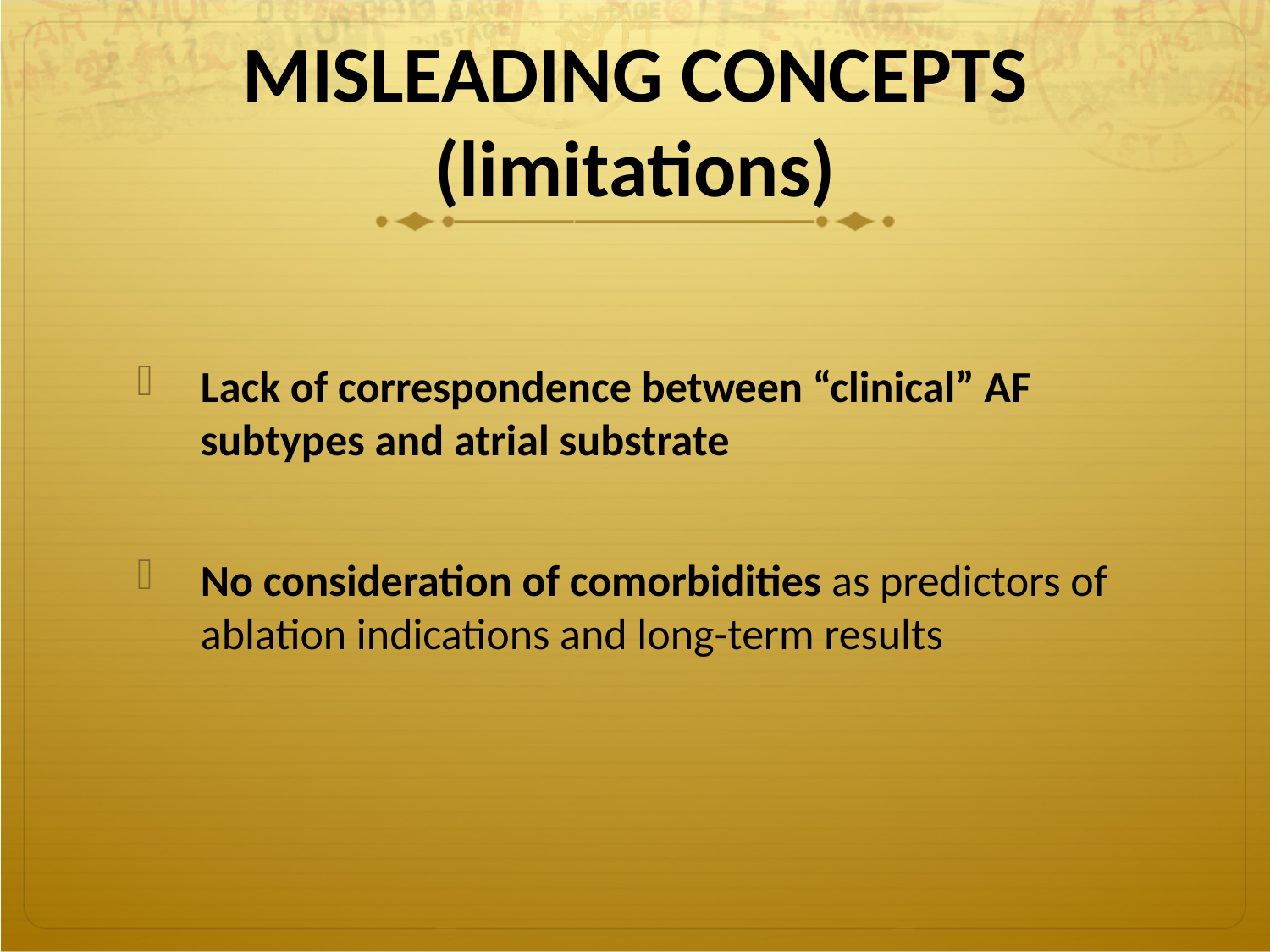

MISLEADING CONCEPTS
(limitations)

Lack of correspondence between “clinical” AF subtypes and atrial substrate

No consideration of comorbidities as predictors of ablation indications and long-term results